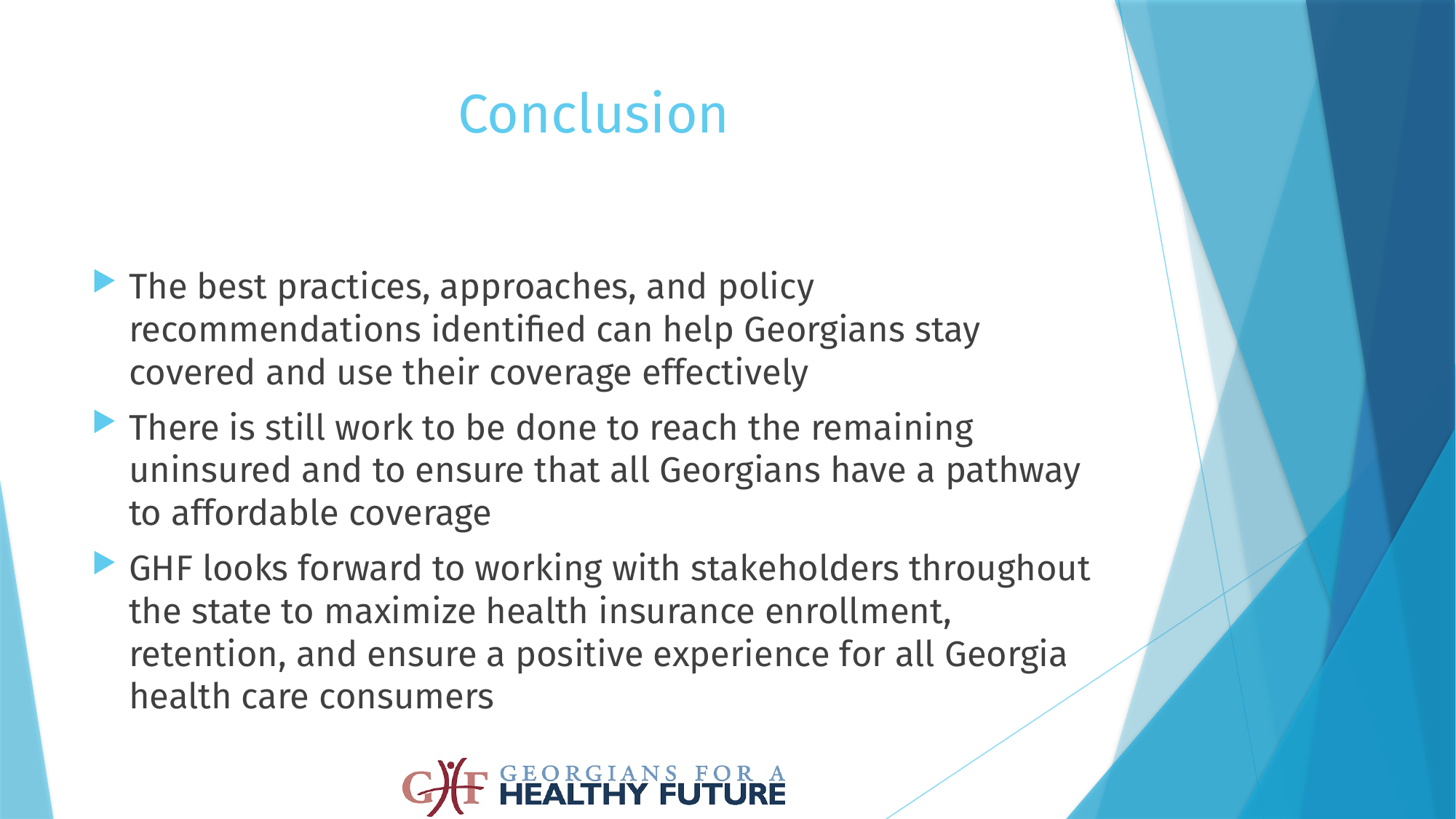

# Conclusion
The best practices, approaches, and policy recommendations identified can help Georgians stay covered and use their coverage effectively
There is still work to be done to reach the remaining uninsured and to ensure that all Georgians have a pathway to affordable coverage
GHF looks forward to working with stakeholders throughout the state to maximize health insurance enrollment, retention, and ensure a positive experience for all Georgia health care consumers